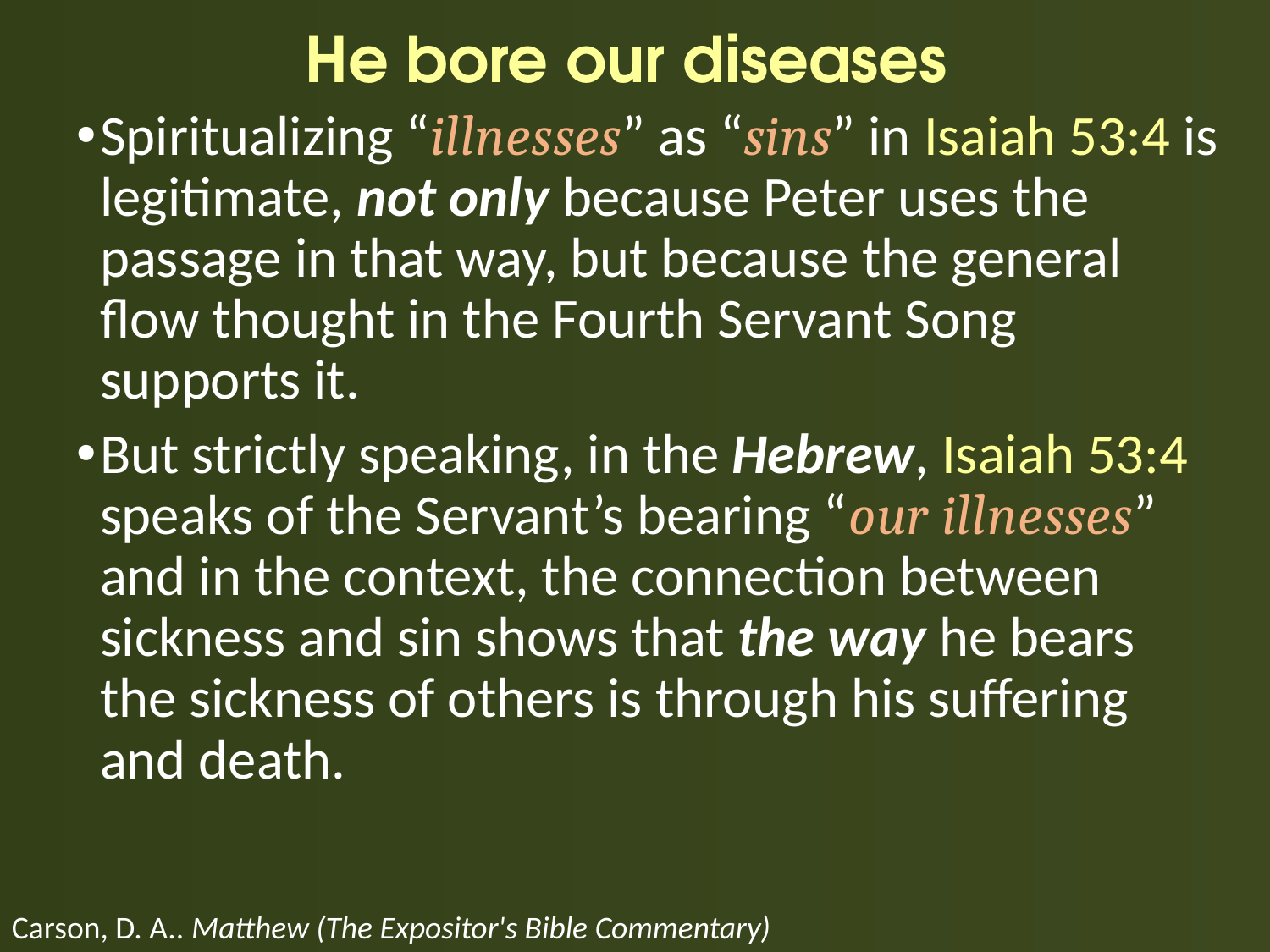

# He bore our diseases
Spiritualizing “illnesses” as “sins” in Isaiah 53:4 is legitimate, not only because Peter uses the passage in that way, but because the general flow thought in the Fourth Servant Song supports it.
But strictly speaking, in the Hebrew, Isaiah 53:4 speaks of the Servant’s bearing “our illnesses” and in the context, the connection between sickness and sin shows that the way he bears the sickness of others is through his suffering and death.
Carson, D. A.. Matthew (The Expositor's Bible Commentary)